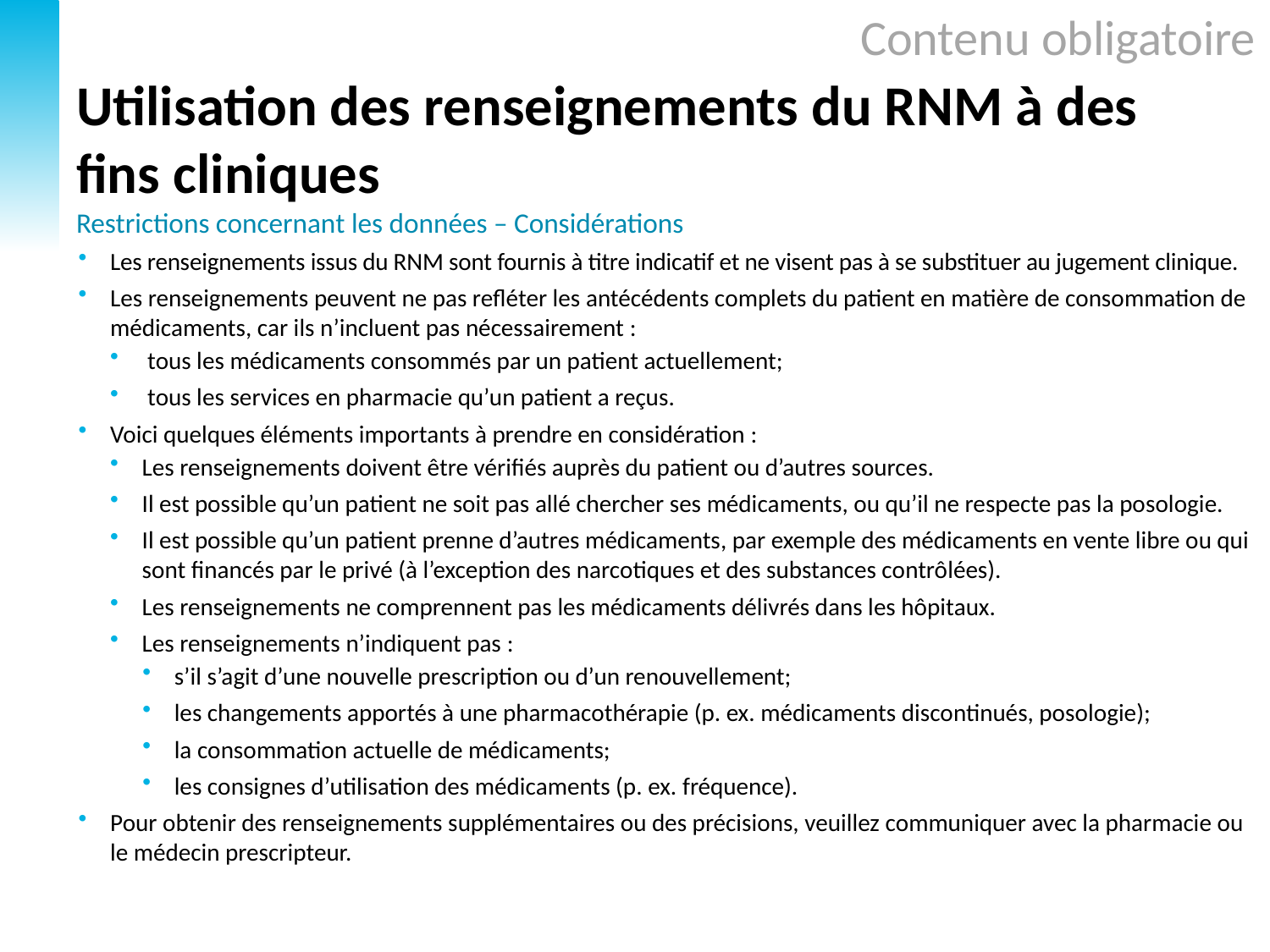

Contenu obligatoire
# Utilisation des renseignements du RNM à des fins cliniques Restrictions concernant les données – Considérations
Les renseignements issus du RNM sont fournis à titre indicatif et ne visent pas à se substituer au jugement clinique.
Les renseignements peuvent ne pas refléter les antécédents complets du patient en matière de consommation de médicaments, car ils n’incluent pas nécessairement :
 tous les médicaments consommés par un patient actuellement;
 tous les services en pharmacie qu’un patient a reçus.
Voici quelques éléments importants à prendre en considération :
Les renseignements doivent être vérifiés auprès du patient ou d’autres sources.
Il est possible qu’un patient ne soit pas allé chercher ses médicaments, ou qu’il ne respecte pas la posologie.
Il est possible qu’un patient prenne d’autres médicaments, par exemple des médicaments en vente libre ou qui sont financés par le privé (à l’exception des narcotiques et des substances contrôlées).
Les renseignements ne comprennent pas les médicaments délivrés dans les hôpitaux.
Les renseignements n’indiquent pas :
s’il s’agit d’une nouvelle prescription ou d’un renouvellement;
les changements apportés à une pharmacothérapie (p. ex. médicaments discontinués, posologie);
la consommation actuelle de médicaments;
les consignes d’utilisation des médicaments (p. ex. fréquence).
Pour obtenir des renseignements supplémentaires ou des précisions, veuillez communiquer avec la pharmacie ou le médecin prescripteur.